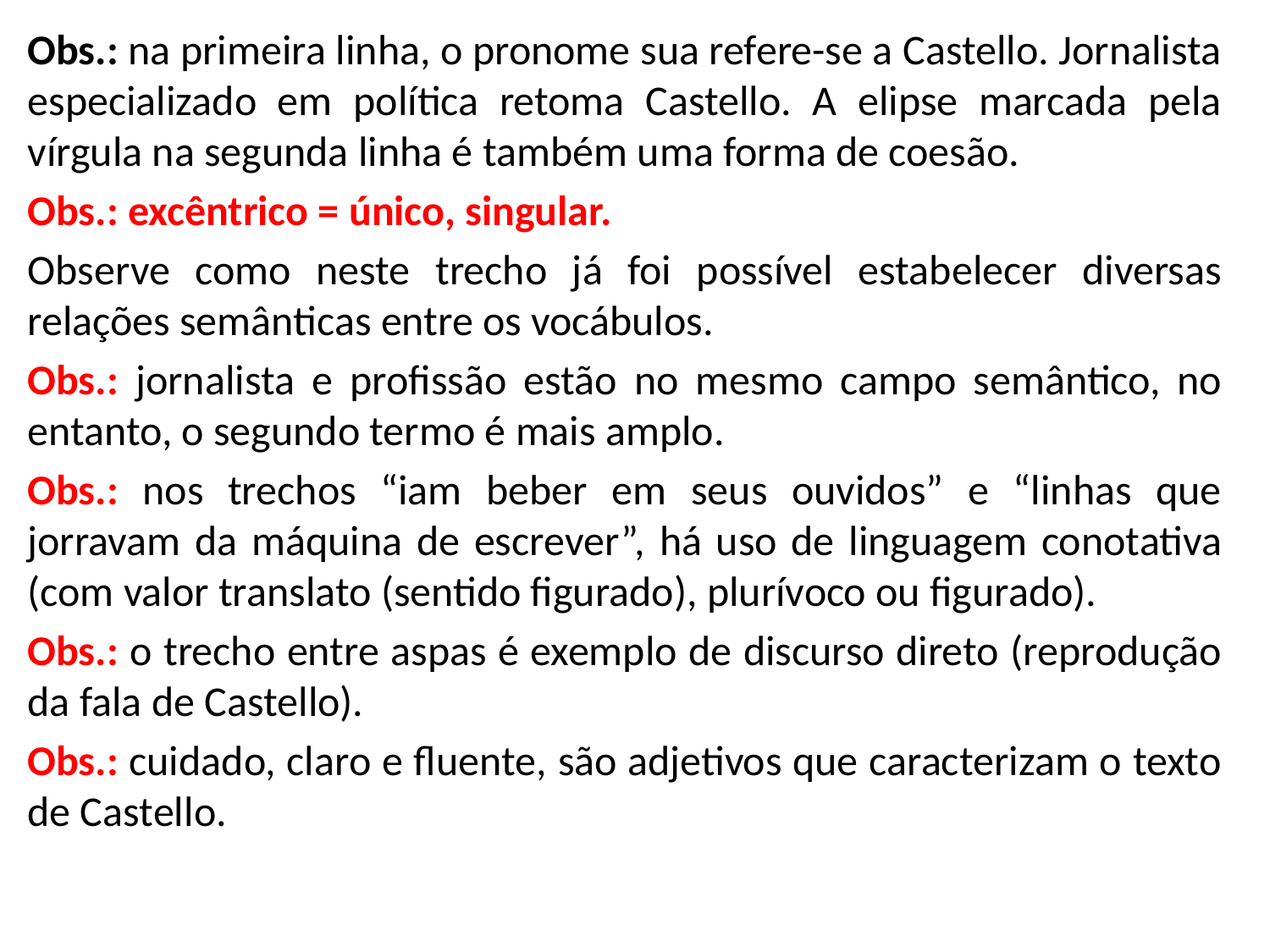

Obs.: na primeira linha, o pronome sua refere-se a Castello. Jornalista especializado em política retoma Castello. A elipse marcada pela vírgula na segunda linha é também uma forma de coesão.
Obs.: excêntrico = único, singular.
Observe como neste trecho já foi possível estabelecer diversas relações semânticas entre os vocábulos.
Obs.: jornalista e profissão estão no mesmo campo semântico, no entanto, o segundo termo é mais amplo.
Obs.: nos trechos “iam beber em seus ouvidos” e “linhas que jorravam da máquina de escrever”, há uso de linguagem conotativa (com valor translato (sentido figurado), plurívoco ou figurado).
Obs.: o trecho entre aspas é exemplo de discurso direto (reprodução da fala de Castello).
Obs.: cuidado, claro e fluente, são adjetivos que caracterizam o texto de Castello.